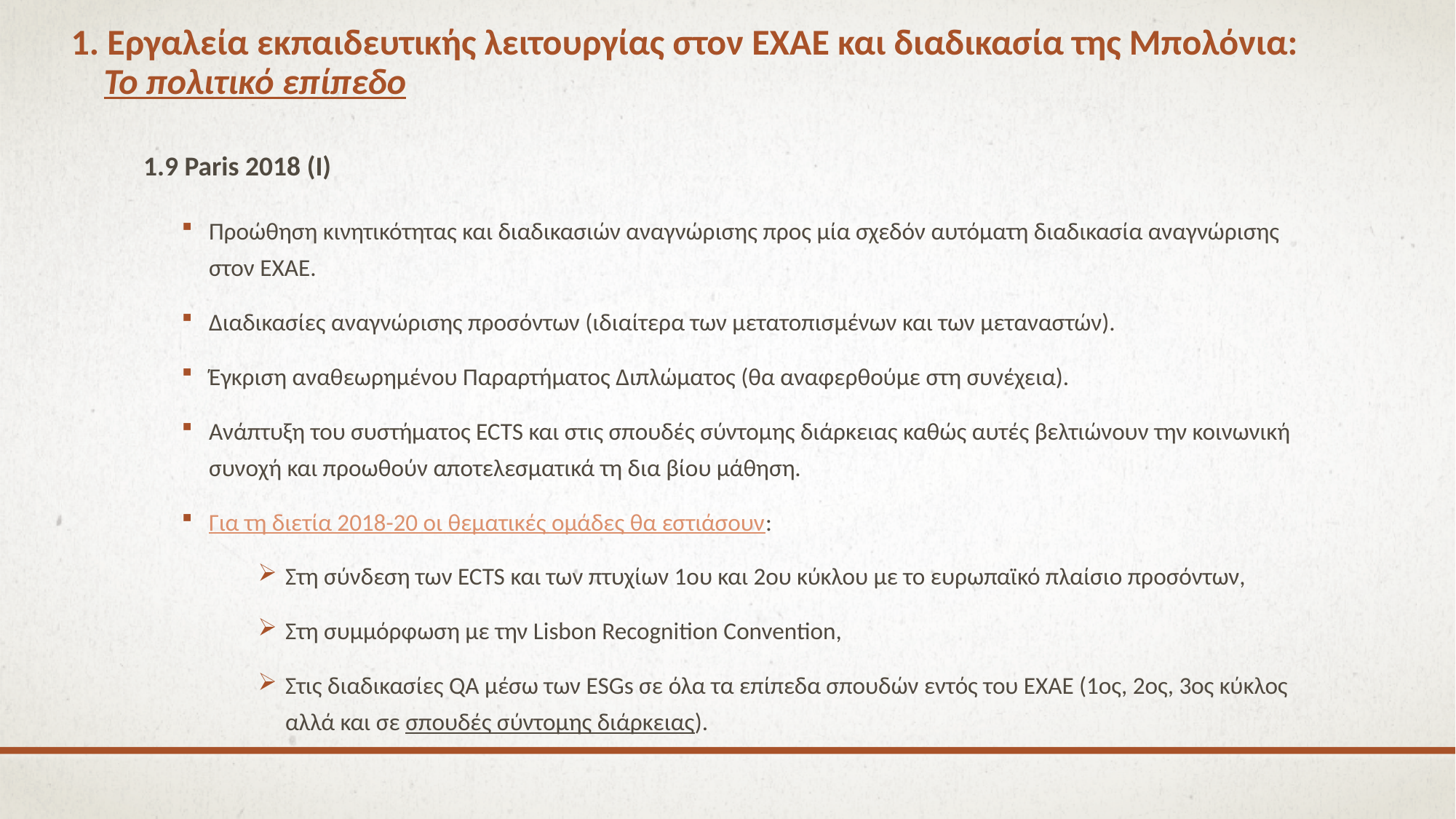

# 1. Εργαλεία εκπαιδευτικής λειτουργίας στον ΕΧΑΕ και διαδικασία της Μπολόνια: Το πολιτικό επίπεδο
1.9 Paris 2018 (Ι)
Προώθηση κινητικότητας και διαδικασιών αναγνώρισης προς μία σχεδόν αυτόματη διαδικασία αναγνώρισης στον ΕΧΑΕ.
Διαδικασίες αναγνώρισης προσόντων (ιδιαίτερα των μετατοπισμένων και των μεταναστών).
Έγκριση αναθεωρημένου Παραρτήματος Διπλώματος (θα αναφερθούμε στη συνέχεια).
Ανάπτυξη του συστήματος ECTS και στις σπουδές σύντομης διάρκειας καθώς αυτές βελτιώνουν την κοινωνική συνοχή και προωθούν αποτελεσματικά τη δια βίου μάθηση.
Για τη διετία 2018-20 οι θεματικές ομάδες θα εστιάσουν:
Στη σύνδεση των ECTS και των πτυχίων 1ου και 2ου κύκλου με το ευρωπαϊκό πλαίσιο προσόντων,
Στη συμμόρφωση με την Lisbon Recognition Convention,
Στις διαδικασίες QA μέσω των ESGs σε όλα τα επίπεδα σπουδών εντός του ΕΧΑΕ (1ος, 2ος, 3ος κύκλος αλλά και σε σπουδές σύντομης διάρκειας).